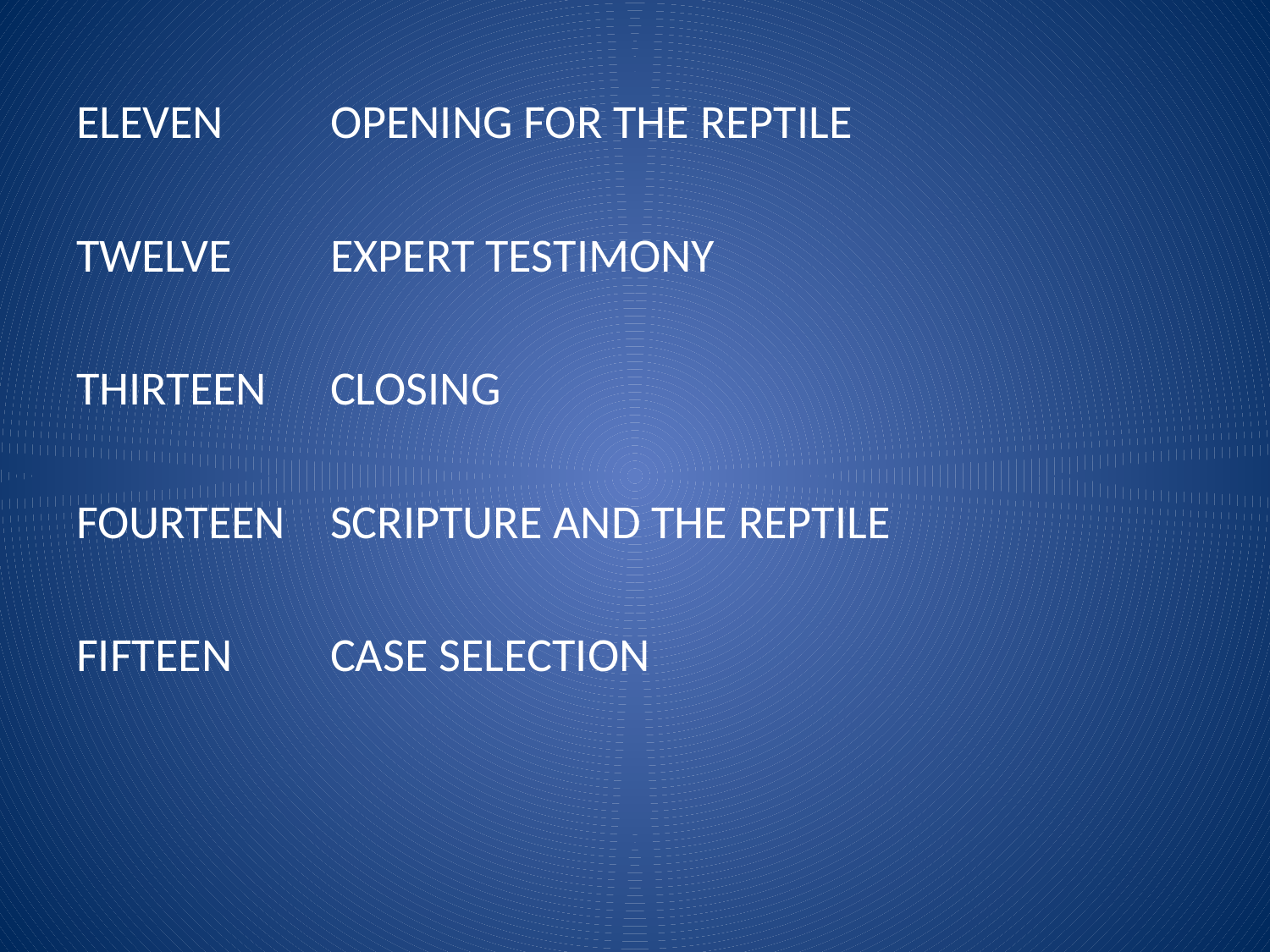

ELEVEN	OPENING FOR THE REPTILE

TWELVE	EXPERT TESTIMONY

THIRTEEN	CLOSING

FOURTEEN	SCRIPTURE AND THE REPTILE

FIFTEEN	CASE SELECTION